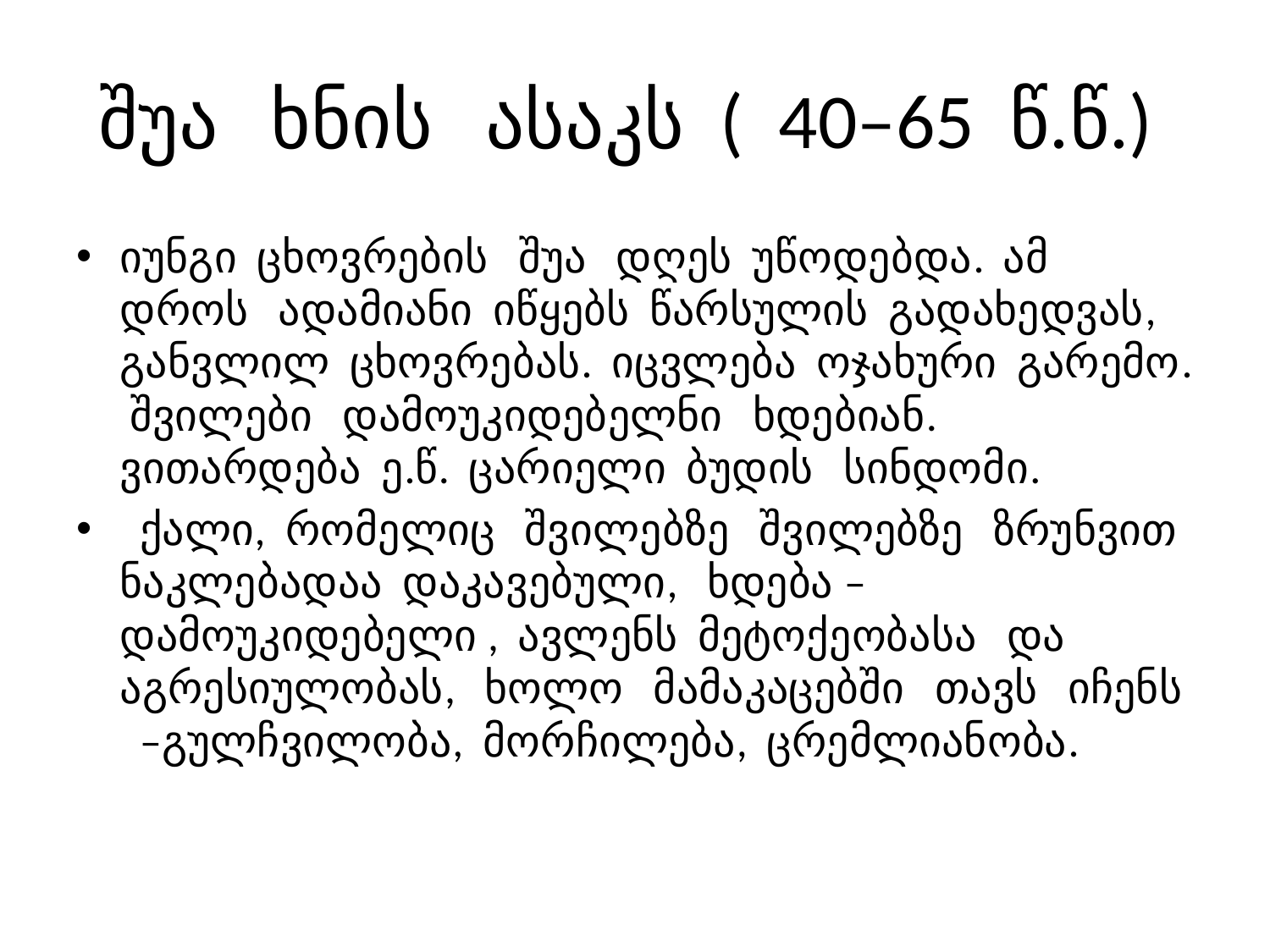

# შუა   ხნის   ასაკს  (  40–65  წ.წ.)
იუნგი  ცხოვრების   შუა   დღეს  უწოდებდა.  ამ   დროს   ადამიანი  იწყებს  წარსულის  გადახედვას,  განვლილ  ცხოვრებას.  იცვლება  ოჯახური  გარემო.  შვილები   დამოუკიდებელნი   ხდებიან.  ვითარდება  ე.წ.  ცარიელი  ბუდის   სინდომი.
  ქალი,  რომელიც   შვილებზე   შვილებზე   ზრუნვით  ნაკლებადაა  დაკავებული,   ხდება – დამოუკიდებელი ,  ავლენს  მეტოქეობასა   და   აგრესიულობას,   ხოლო   მამაკაცებში   თავს   იჩენს   –გულჩვილობა,  მორჩილება,  ცრემლიანობა.